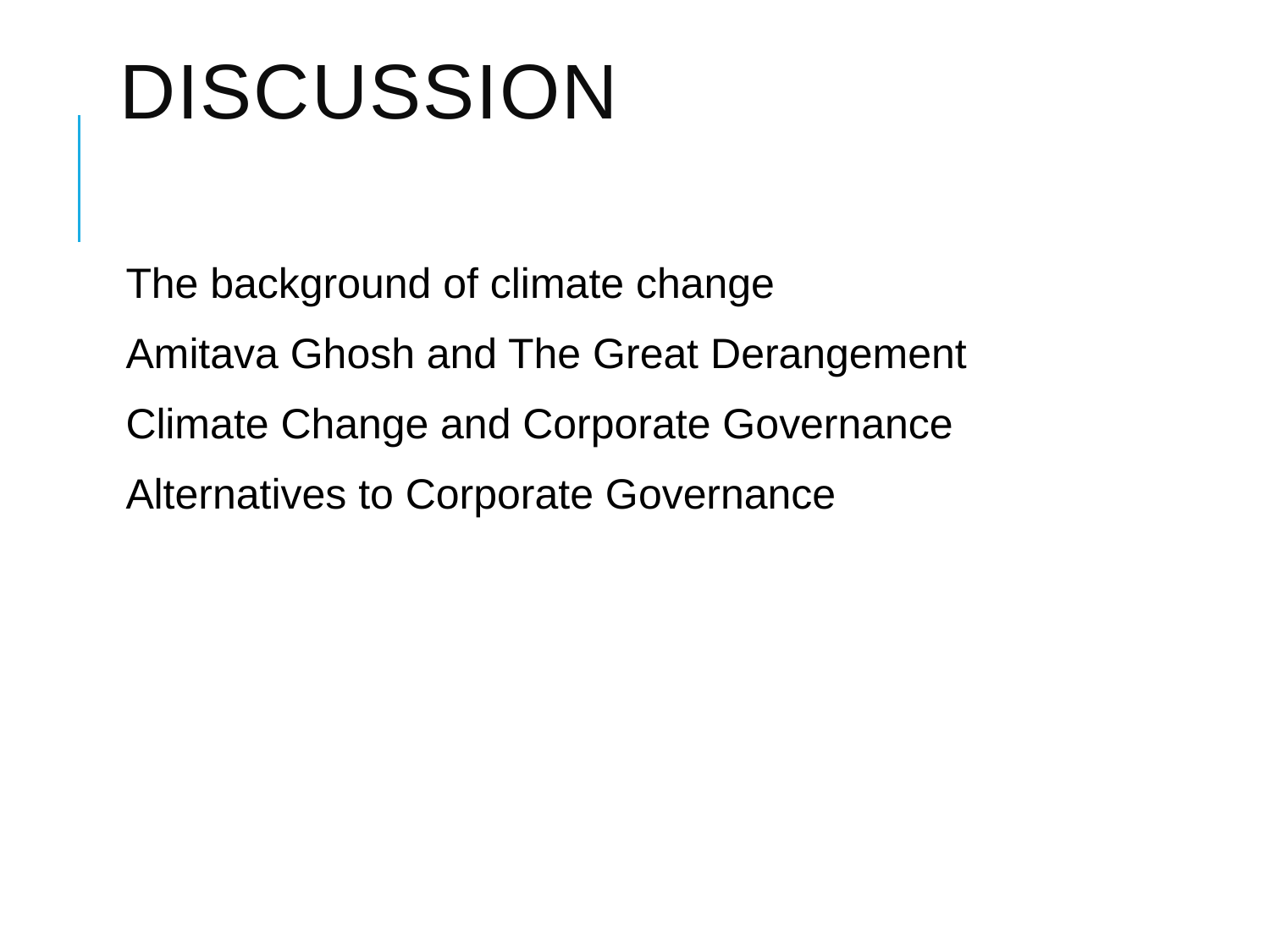

# Discussion

The background of climate change
Amitava Ghosh and The Great Derangement
Climate Change and Corporate Governance
Alternatives to Corporate Governance